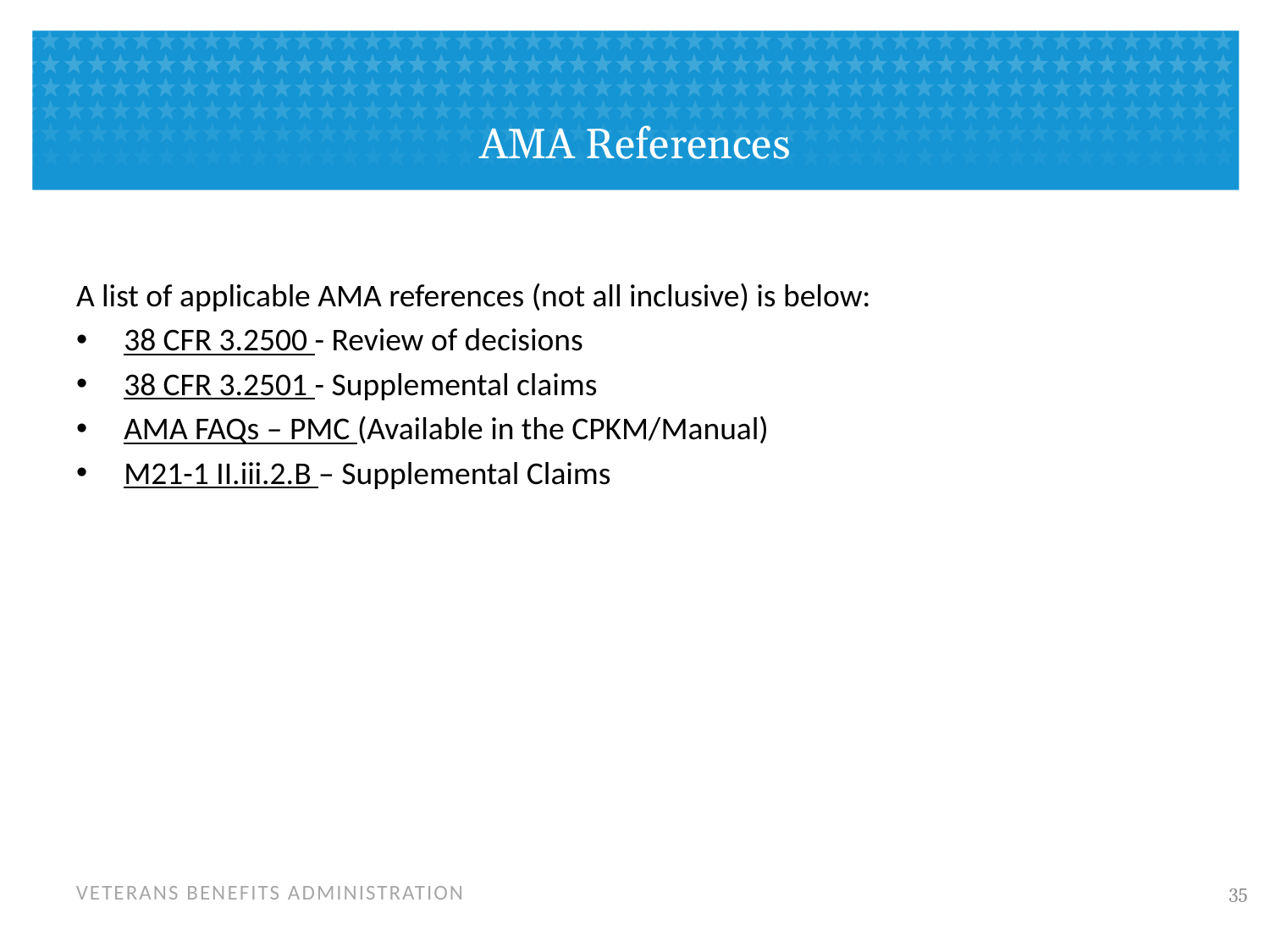

# AMA References
A list of applicable AMA references (not all inclusive) is below:
38 CFR 3.2500 - Review of decisions
38 CFR 3.2501 - Supplemental claims
AMA FAQs – PMC (Available in the CPKM/Manual)
M21-1 II.iii.2.B – Supplemental Claims

35